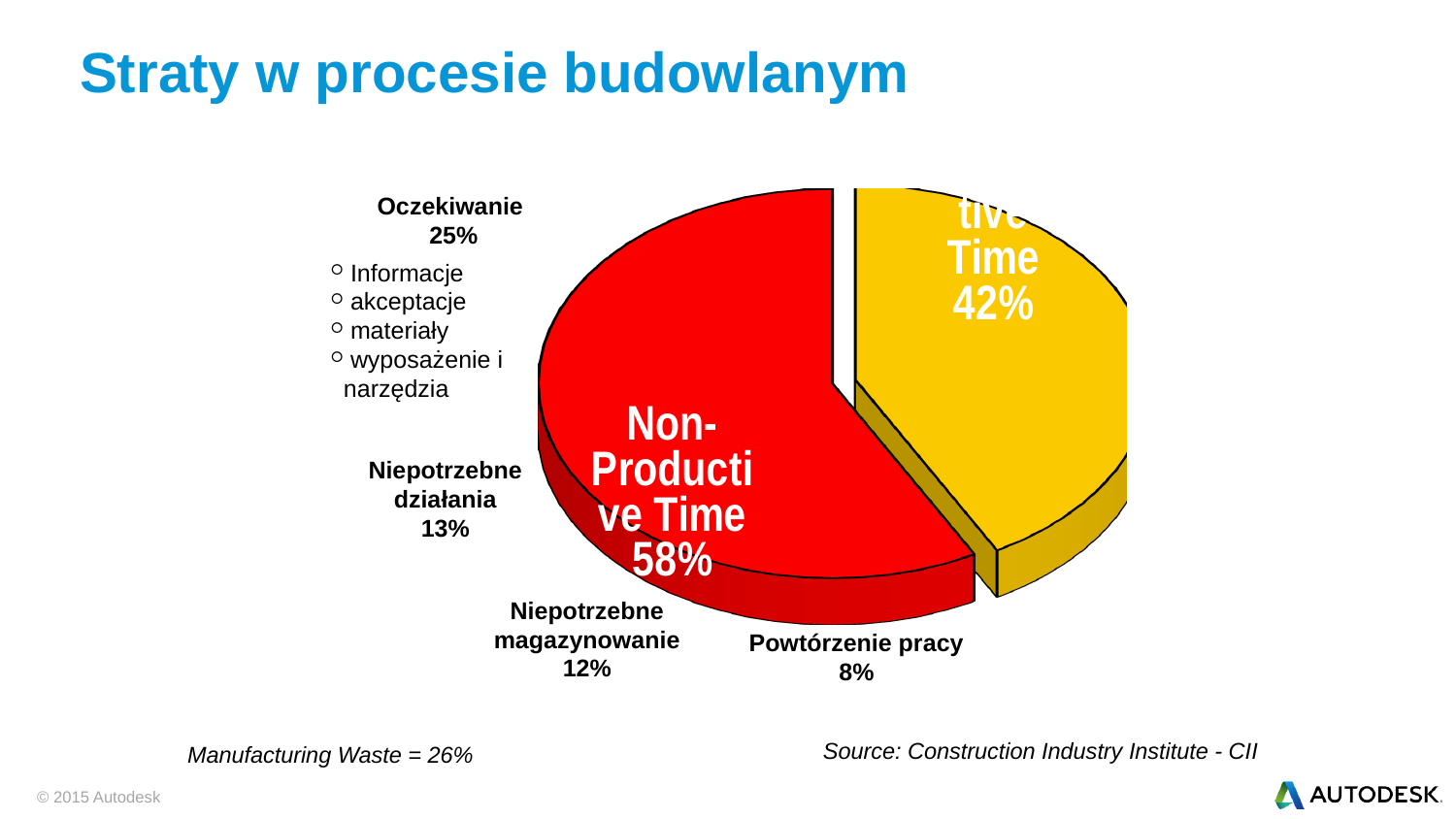

# Straty w procesie budowlanym

[unsupported chart]

Oczekiwanie
 25%
 Informacje
 akceptacje
 materiały
 wyposażenie i narzędzia
Niepotrzebne działania
13%
Niepotrzebne magazynowanie
12%
Powtórzenie pracy
8%
Source: Construction Industry Institute - CII
Manufacturing Waste = 26%